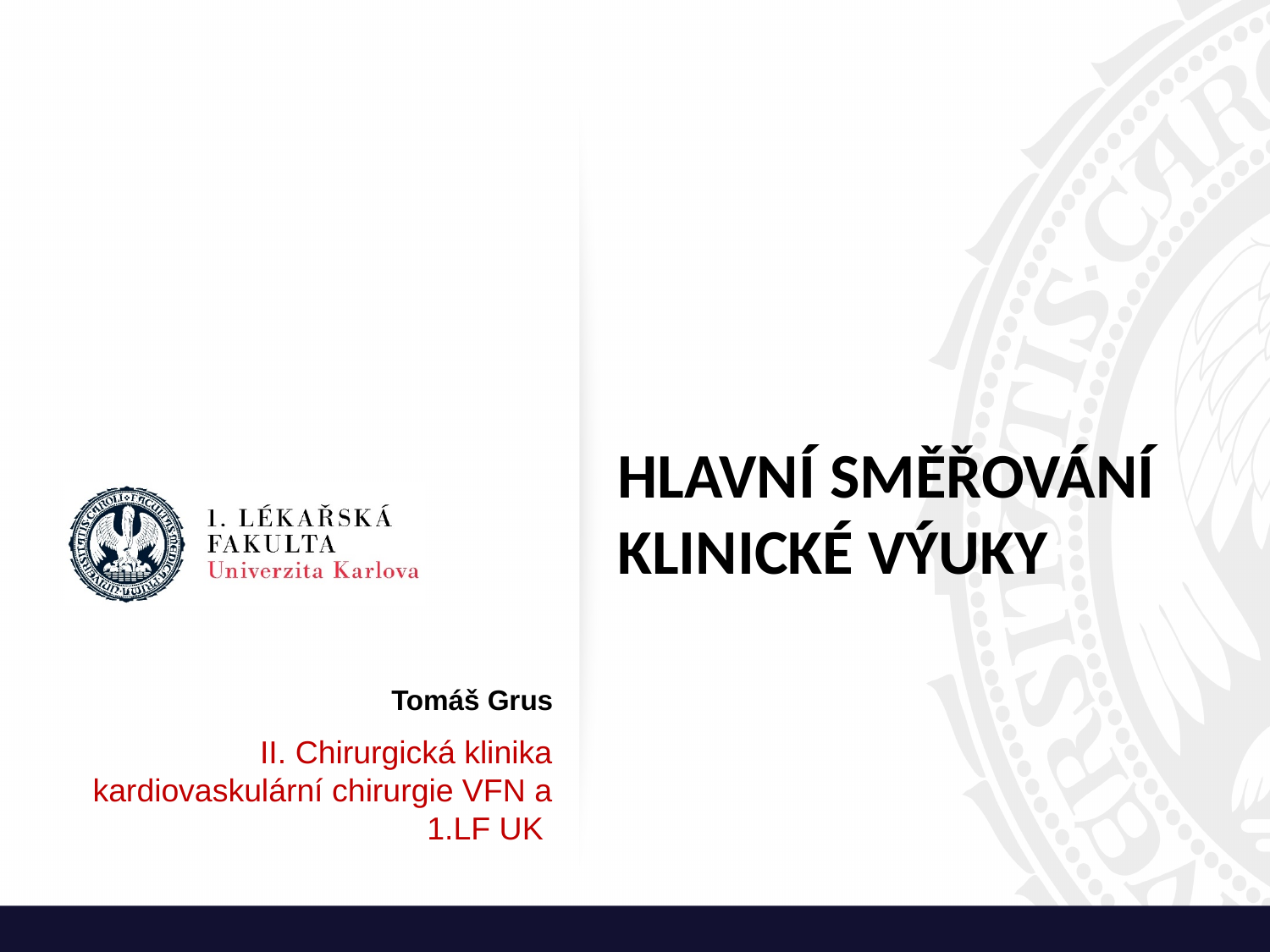

Hlavní směřování klinické výuky

Tomáš Grus
II. Chirurgická klinika kardiovaskulární chirurgie VFN a 1.LF UK